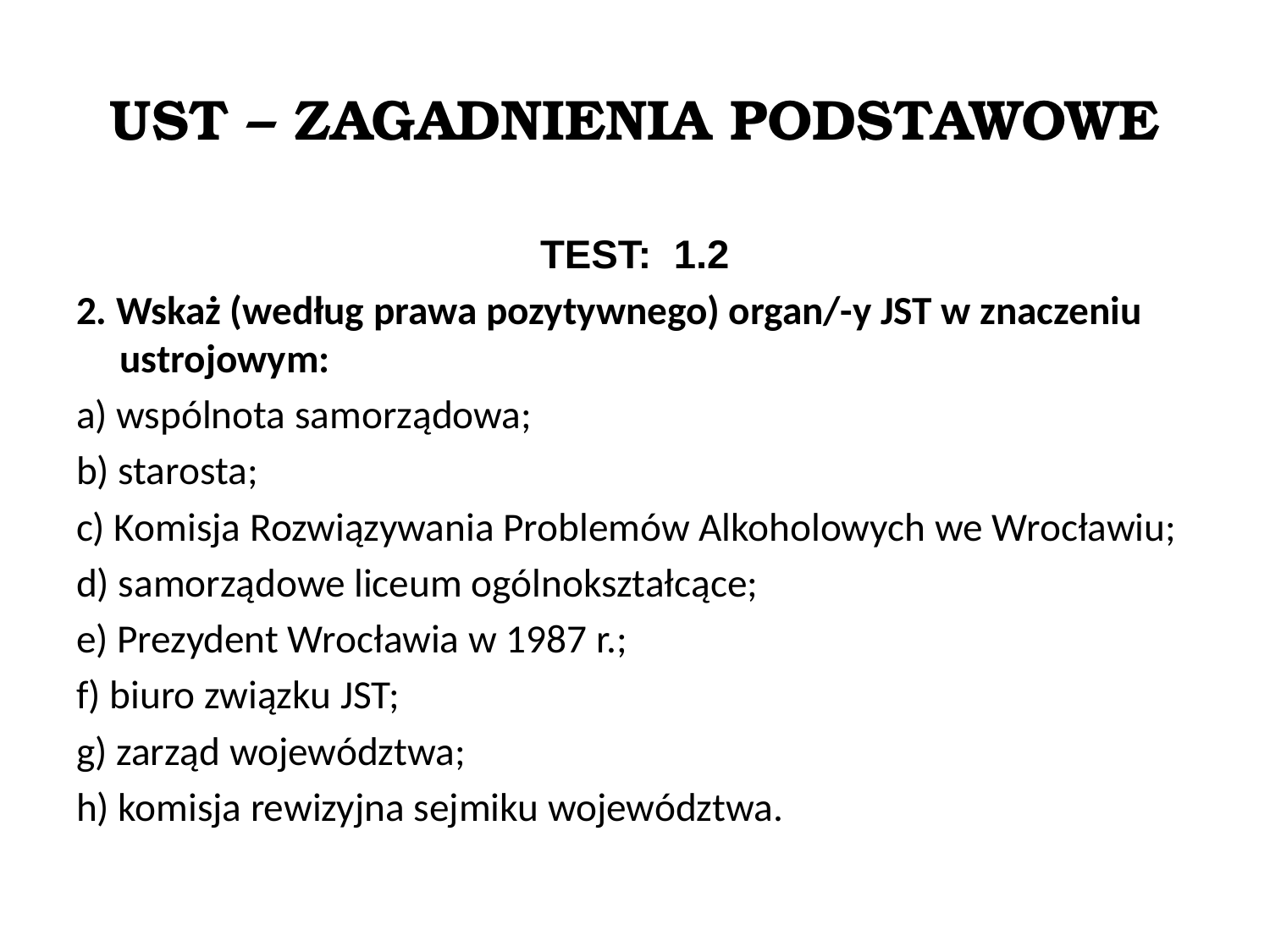

# UST – ZAGADNIENIA PODSTAWOWE
TEST:  1.2
2. Wskaż (według prawa pozytywnego) organ/-y JST w znaczeniu ustrojowym:
a) wspólnota samorządowa;
b) starosta;
c) Komisja Rozwiązywania Problemów Alkoholowych we Wrocławiu;
d) samorządowe liceum ogólnokształcące;
e) Prezydent Wrocławia w 1987 r.;
f) biuro związku JST;
g) zarząd województwa;
h) komisja rewizyjna sejmiku województwa.